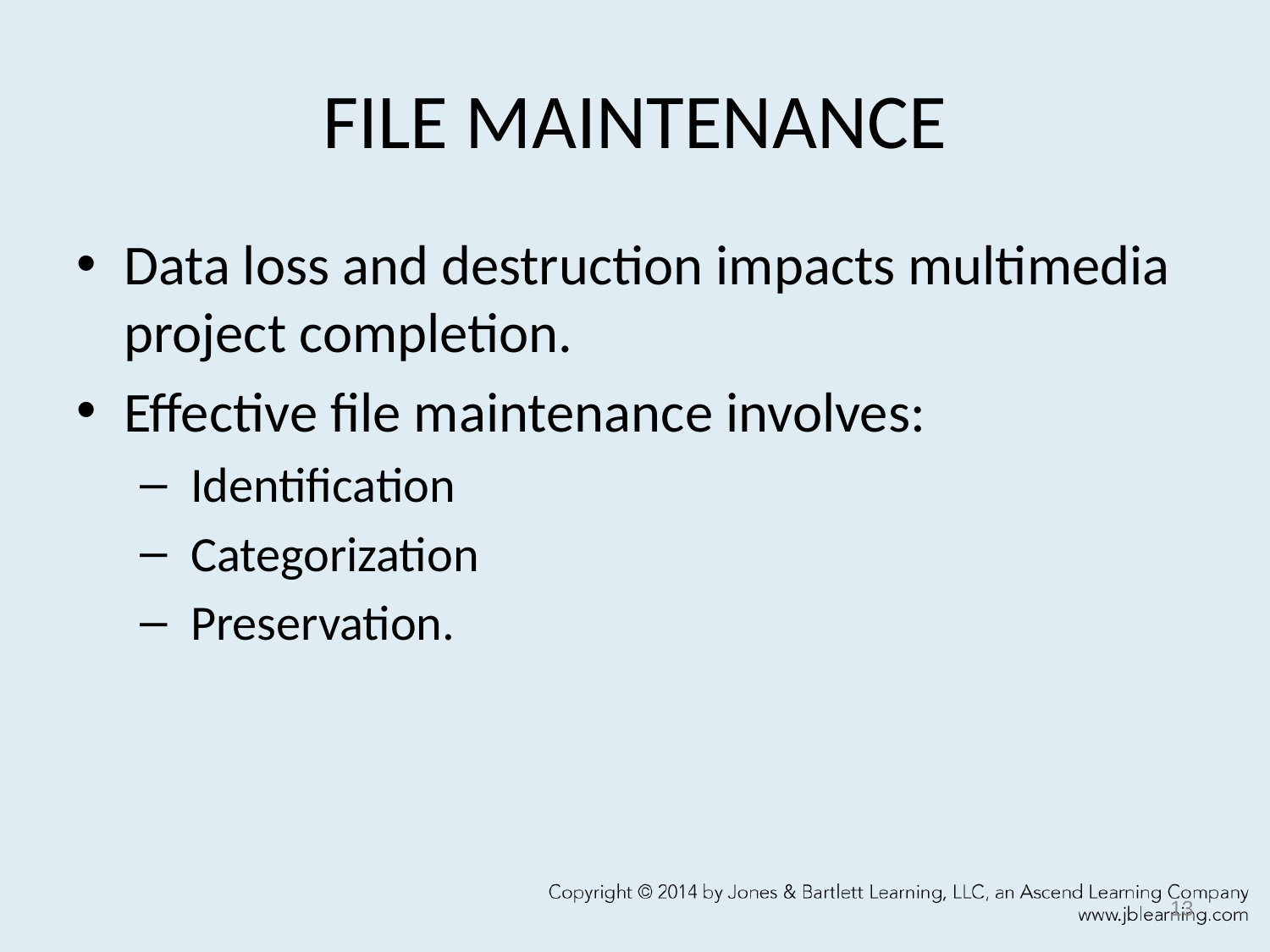

# FILE MAINTENANCE
Data loss and destruction impacts multimedia project completion.
Effective file maintenance involves:
 Identification
 Categorization
 Preservation.
13